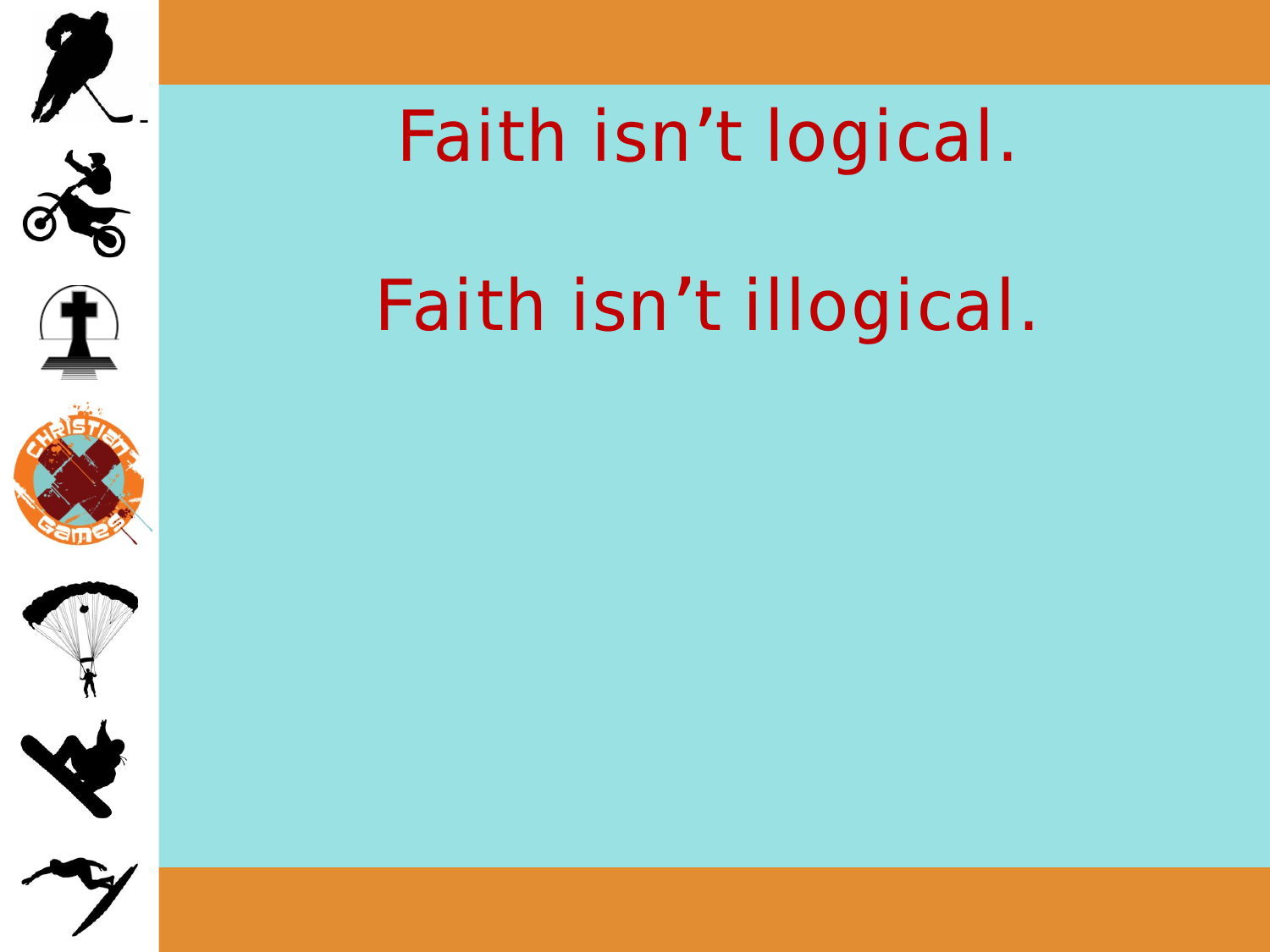

# Faith isn’t logical. Faith isn’t illogical.